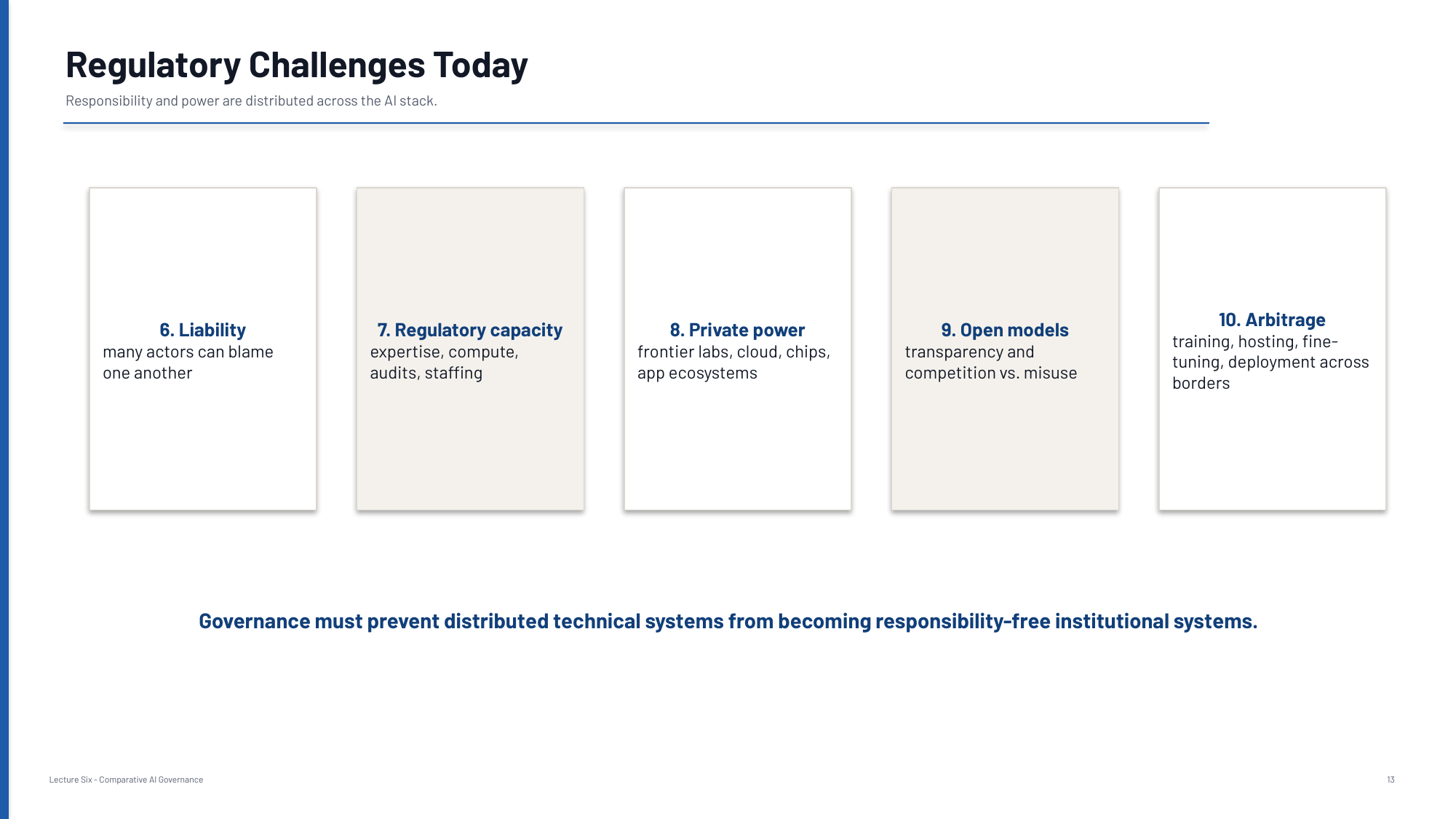

Regulatory Challenges Today
Responsibility and power are distributed across the AI stack.

6. Liability
many actors can blame one another
7. Regulatory capacity
expertise, compute, audits, staffing
8. Private power
frontier labs, cloud, chips, app ecosystems
9. Open models
transparency and competition vs. misuse
10. Arbitrage
training, hosting, fine-tuning, deployment across borders
Governance must prevent distributed technical systems from becoming responsibility-free institutional systems.
Lecture Six - Comparative AI Governance
13